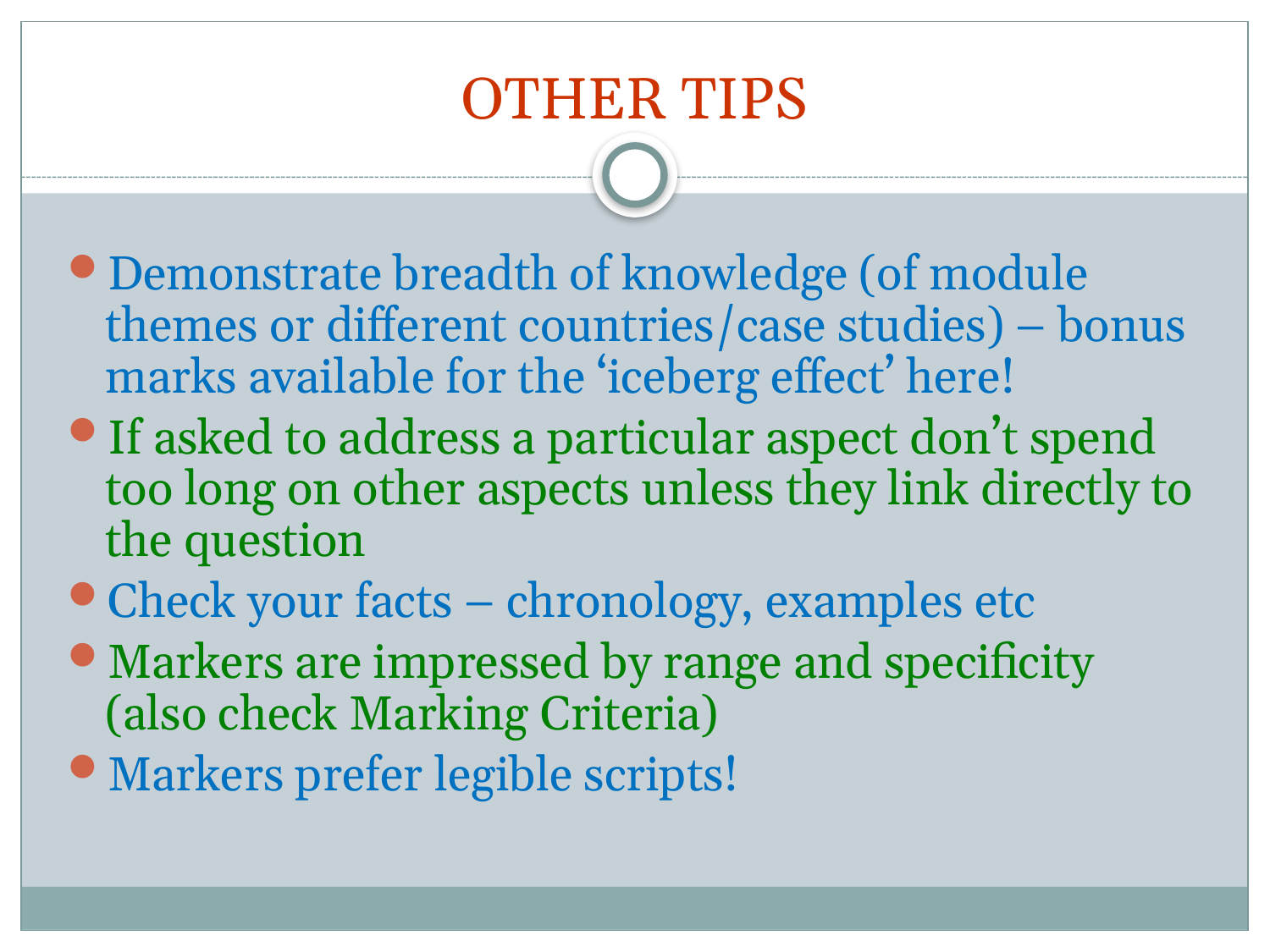

# OTHER TIPS

Demonstrate breadth of knowledge (of module themes or different countries/case studies) – bonus marks available for the ‘iceberg effect’ here!
If asked to address a particular aspect don’t spend too long on other aspects unless they link directly to the question
Check your facts – chronology, examples etc
Markers are impressed by range and specificity (also check Marking Criteria)
Markers prefer legible scripts!